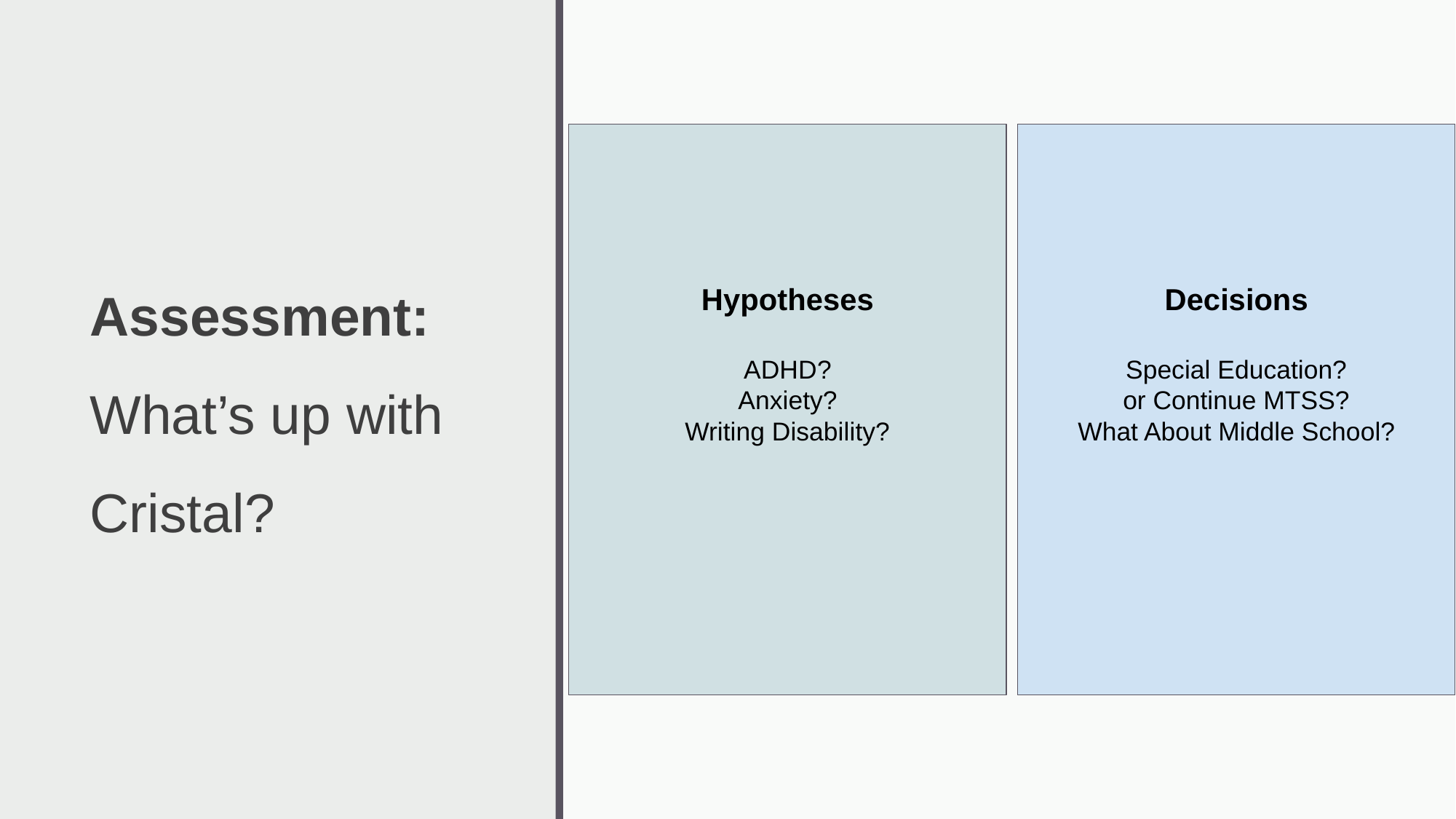

# Assessment: What’s up with Cristal?
Hypotheses

ADHD?
Anxiety?
Writing Disability?

Decisions

Special Education?
or Continue MTSS?
What About Middle School?